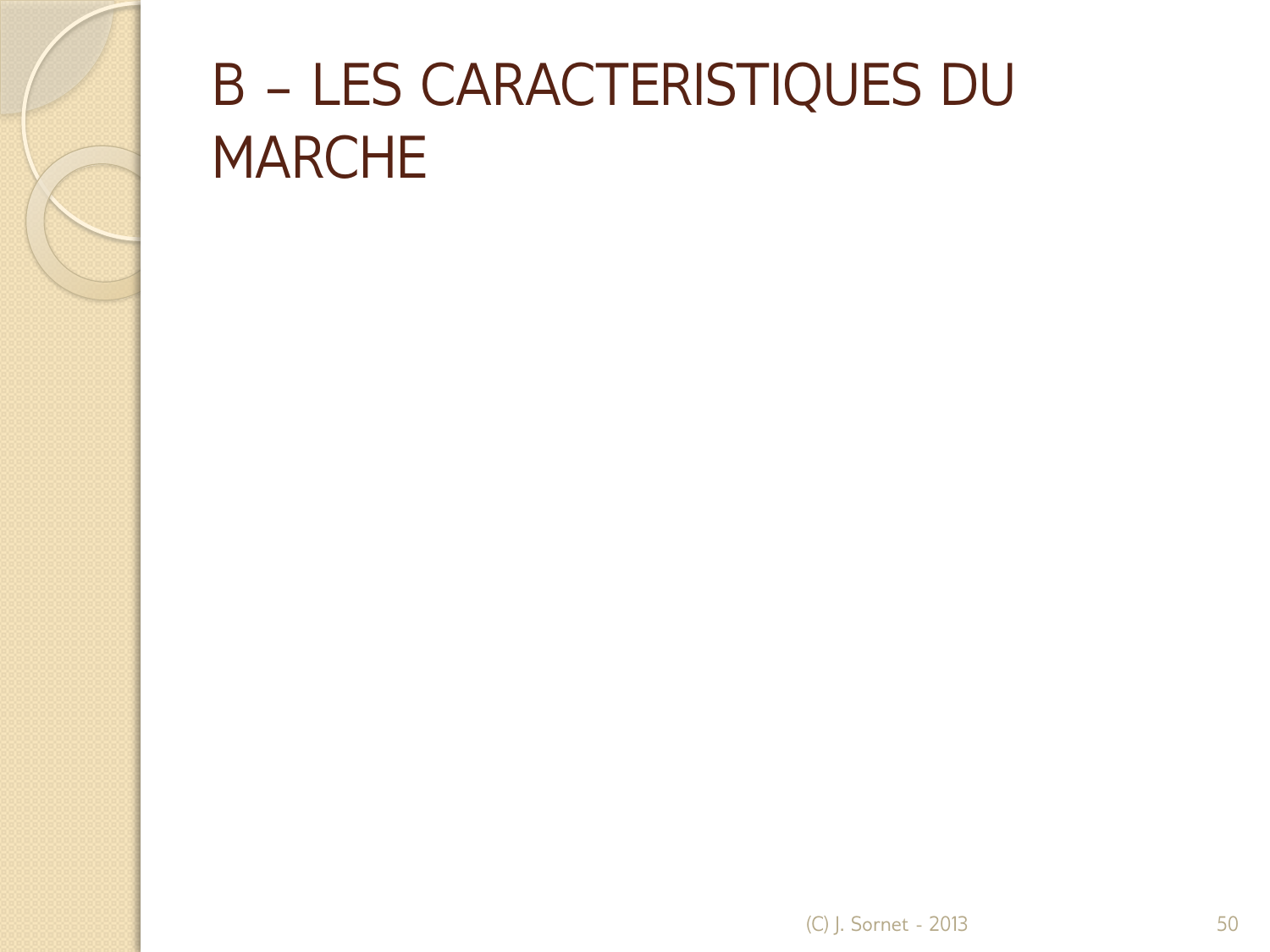

# B – LES CARACTERISTIQUES DU MARCHE

(C) J. Sornet - 2013
50